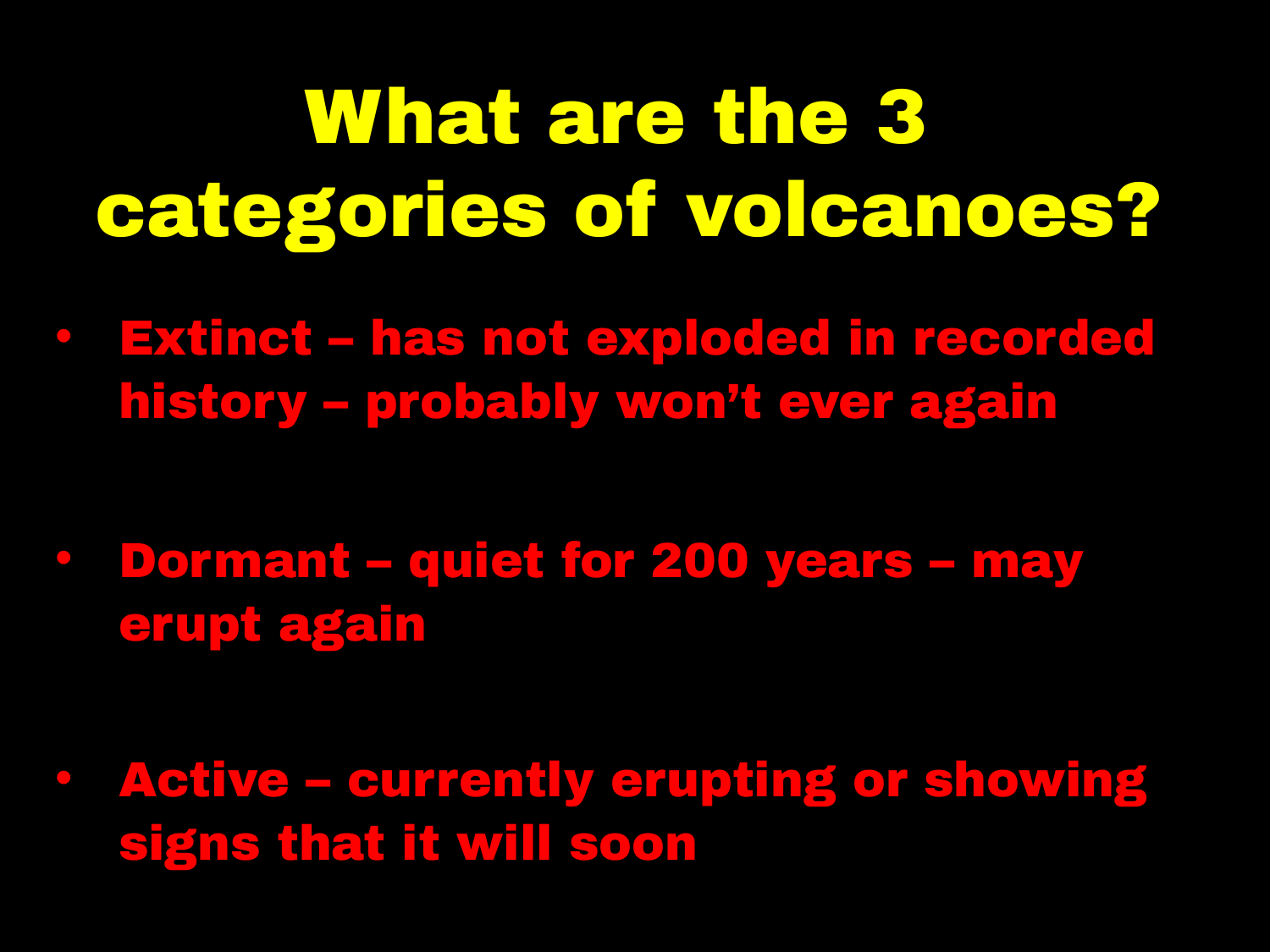

What are the 3
categories of volcanoes?
Extinct – has not exploded in recorded history – probably won’t ever again
Dormant – quiet for 200 years – may erupt again
Active – currently erupting or showing signs that it will soon